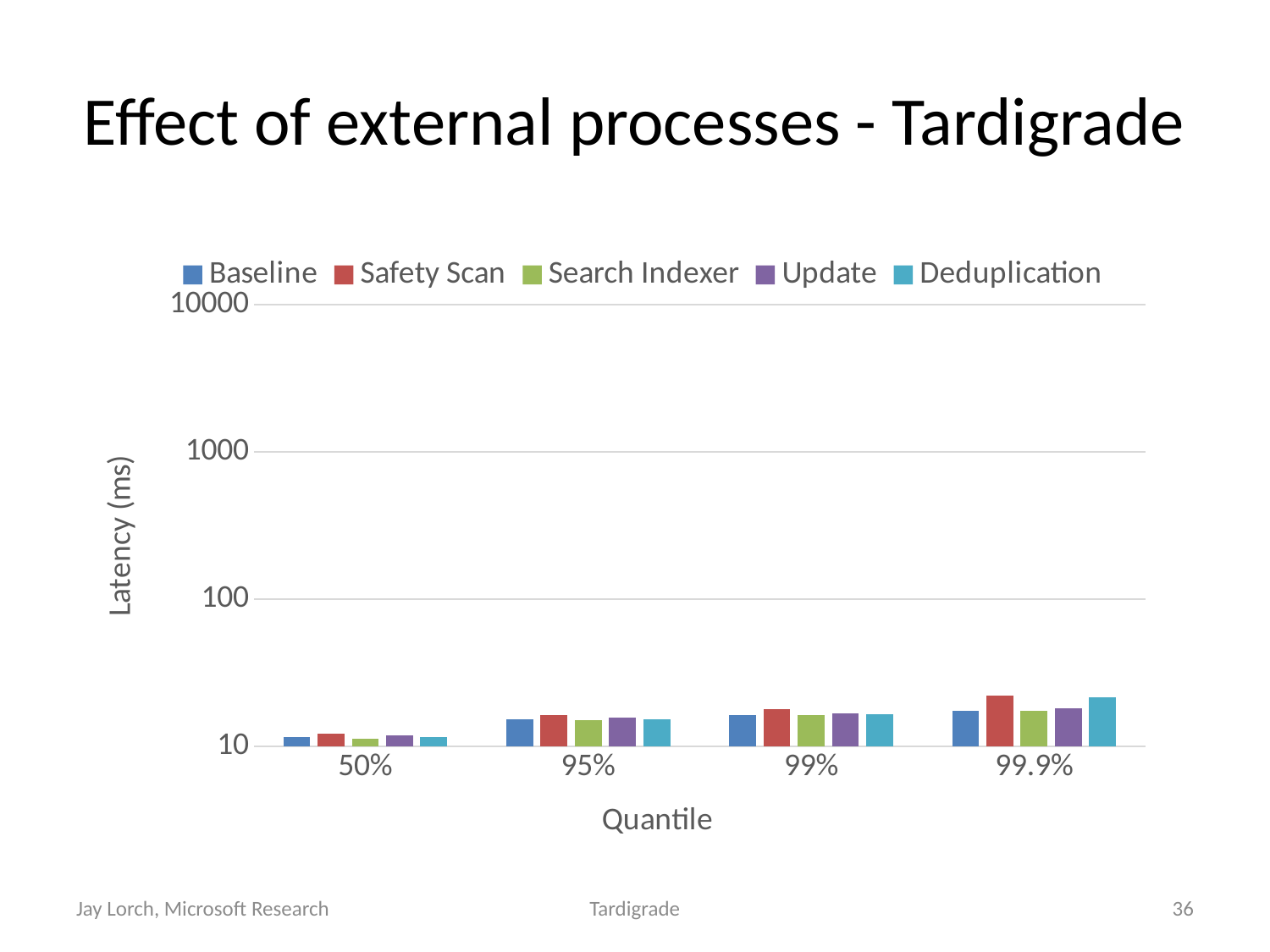

# Effect of external processes - Tardigrade

### Chart

| Category | Baseline | Safety Scan | Search Indexer | Update | Deduplication |
|---|---|---|---|---|---|
| 50% | 11.6039249182 | 12.2243830065 | 11.2887140938 | 11.863656826 | 11.5885266883 |
| 95% | 15.2066578323 | 16.3429566232 | 15.0069337324 | 15.6151638145 | 15.350676571 |
| 99% | 16.2231674521 | 17.8762127238 | 16.2229410076 | 16.7140992534 | 16.6305412116 |
| 99.9% | 17.4674802971 | 22.0787972714 | 17.5422070011 | 18.1271132938 | 21.5659003481 |
Jay Lorch, Microsoft Research
Tardigrade
36